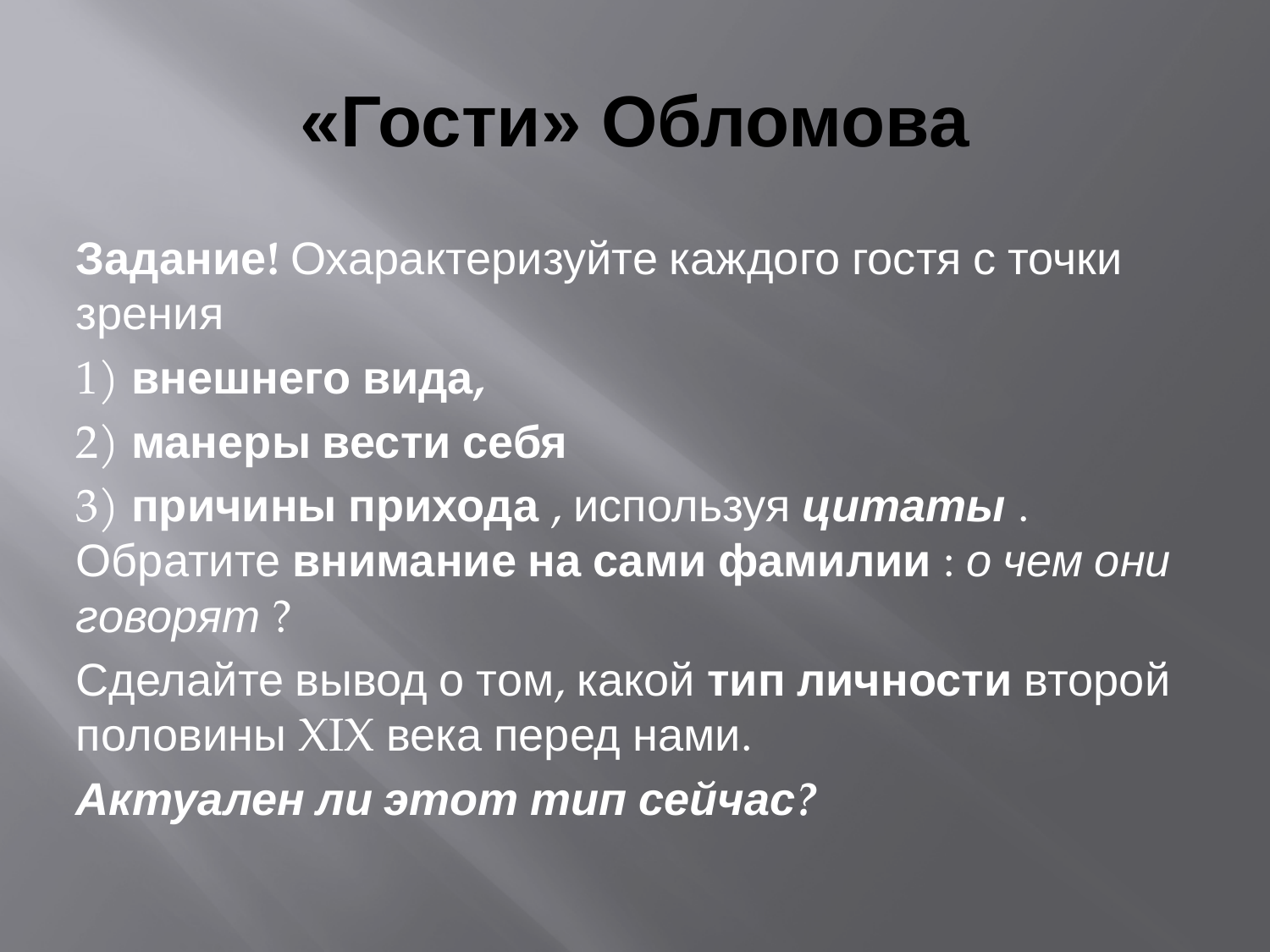

# «Гости» Обломова
Задание! Охарактеризуйте каждого гостя с точки зрения
1) внешнего вида,
2) манеры вести себя
3) причины прихода , используя цитаты . Обратите внимание на сами фамилии : о чем они говорят ?
Сделайте вывод о том, какой тип личности второй половины XIX века перед нами.
Актуален ли этот тип сейчас?